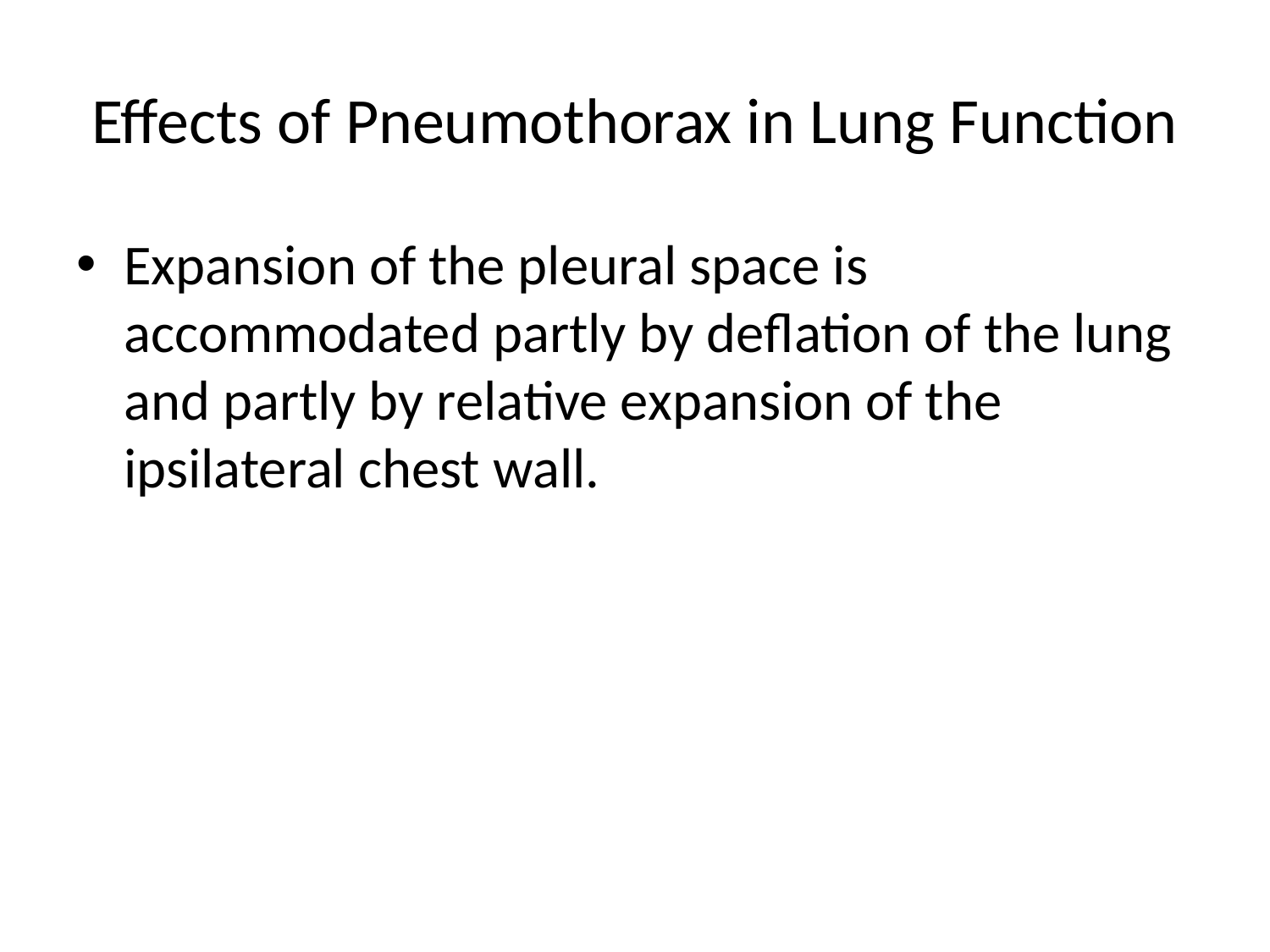

# Effects of Pneumothorax in Lung Function
Expansion of the pleural space is accommodated partly by deflation of the lung and partly by relative expansion of the ipsilateral chest wall.